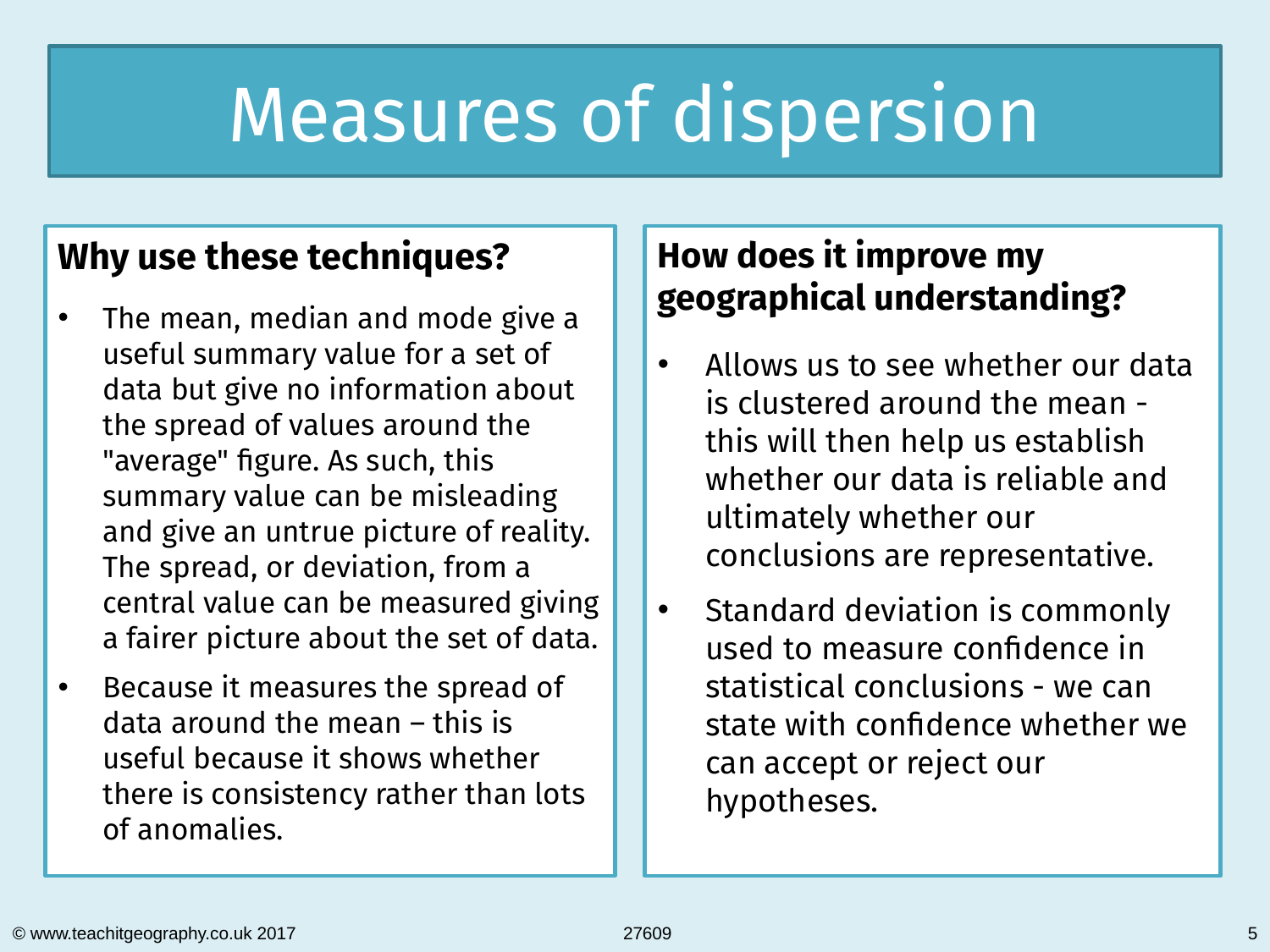

Measures of dispersion
Why use these techniques?
The mean, median and mode give a useful summary value for a set of data but give no information about the spread of values around the "average" figure. As such, this summary value can be misleading and give an untrue picture of reality. The spread, or deviation, from a central value can be measured giving a fairer picture about the set of data.
Because it measures the spread of data around the mean – this is useful because it shows whether there is consistency rather than lots of anomalies.
How does it improve my geographical understanding?
Allows us to see whether our data is clustered around the mean - this will then help us establish whether our data is reliable and ultimately whether our conclusions are representative.
Standard deviation is commonly used to measure confidence in statistical conclusions - we can state with confidence whether we can accept or reject our hypotheses.